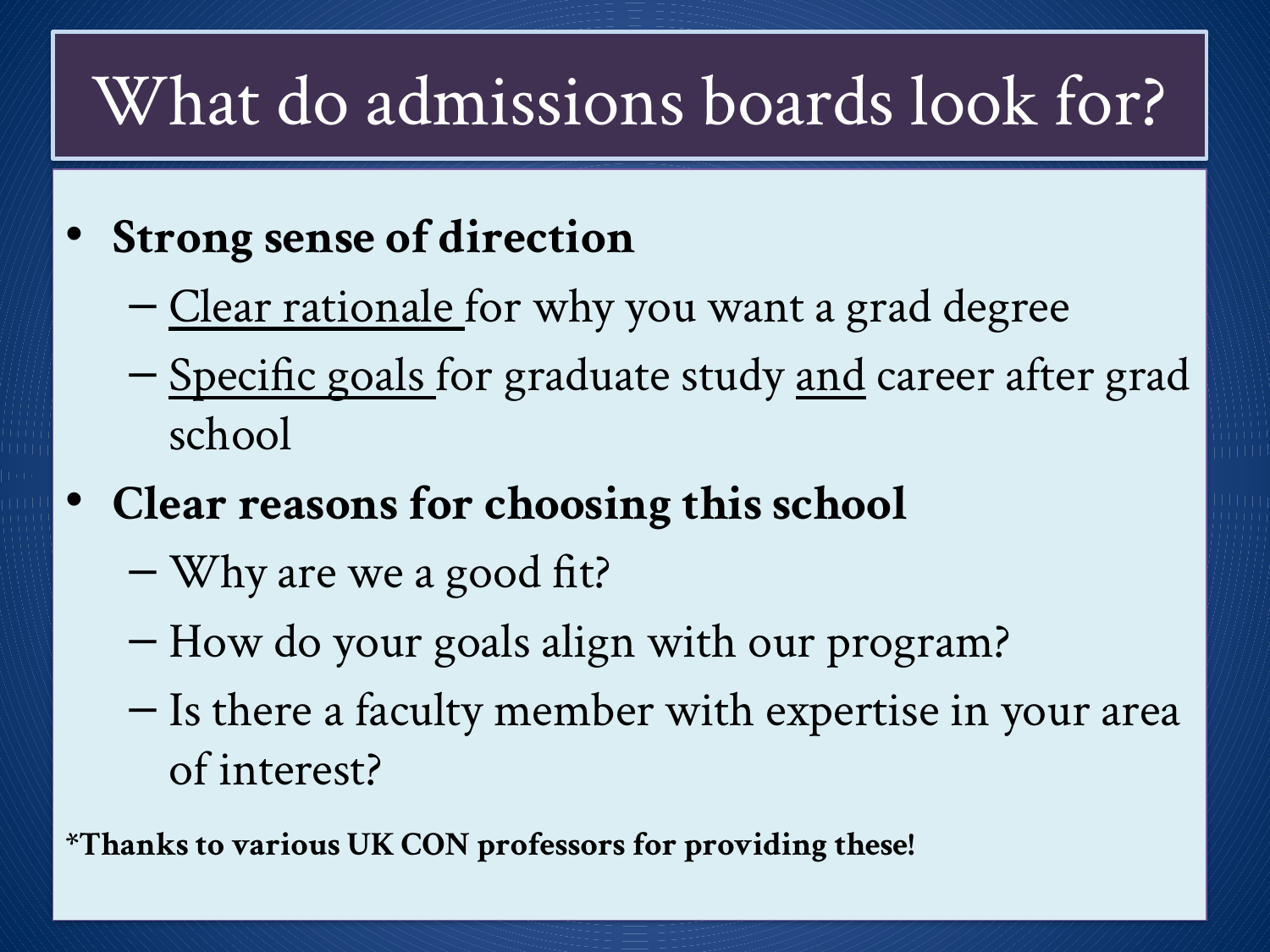

# What do admissions boards look for?

Strong sense of direction
Clear rationale for why you want a grad degree
Specific goals for graduate study and career after grad school
Clear reasons for choosing this school
Why are we a good fit?
How do your goals align with our program?
Is there a faculty member with expertise in your area of interest?

*Thanks to various UK CON professors for providing these!